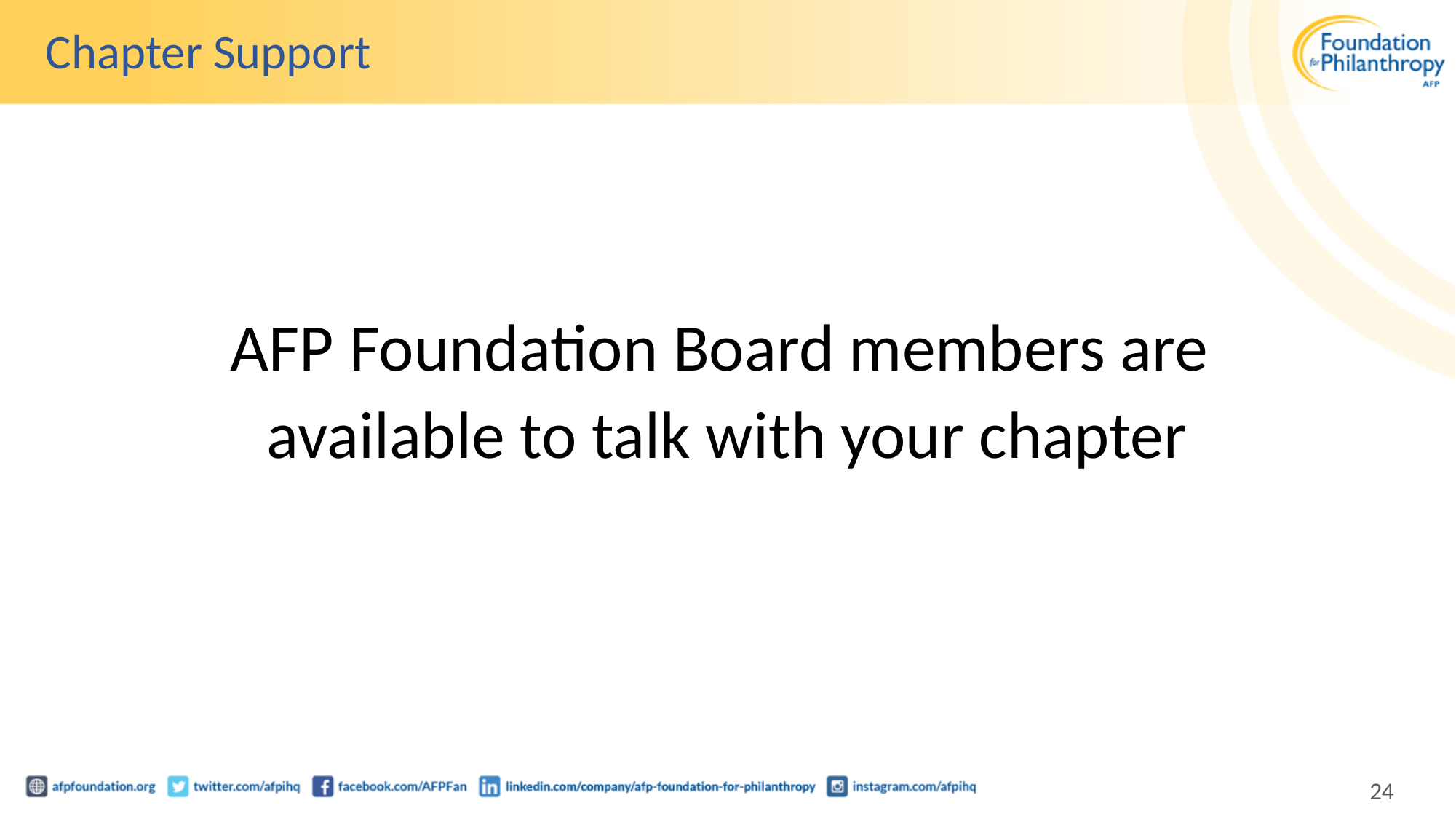

# Chapter Support
AFP Foundation Board members are
available to talk with your chapter